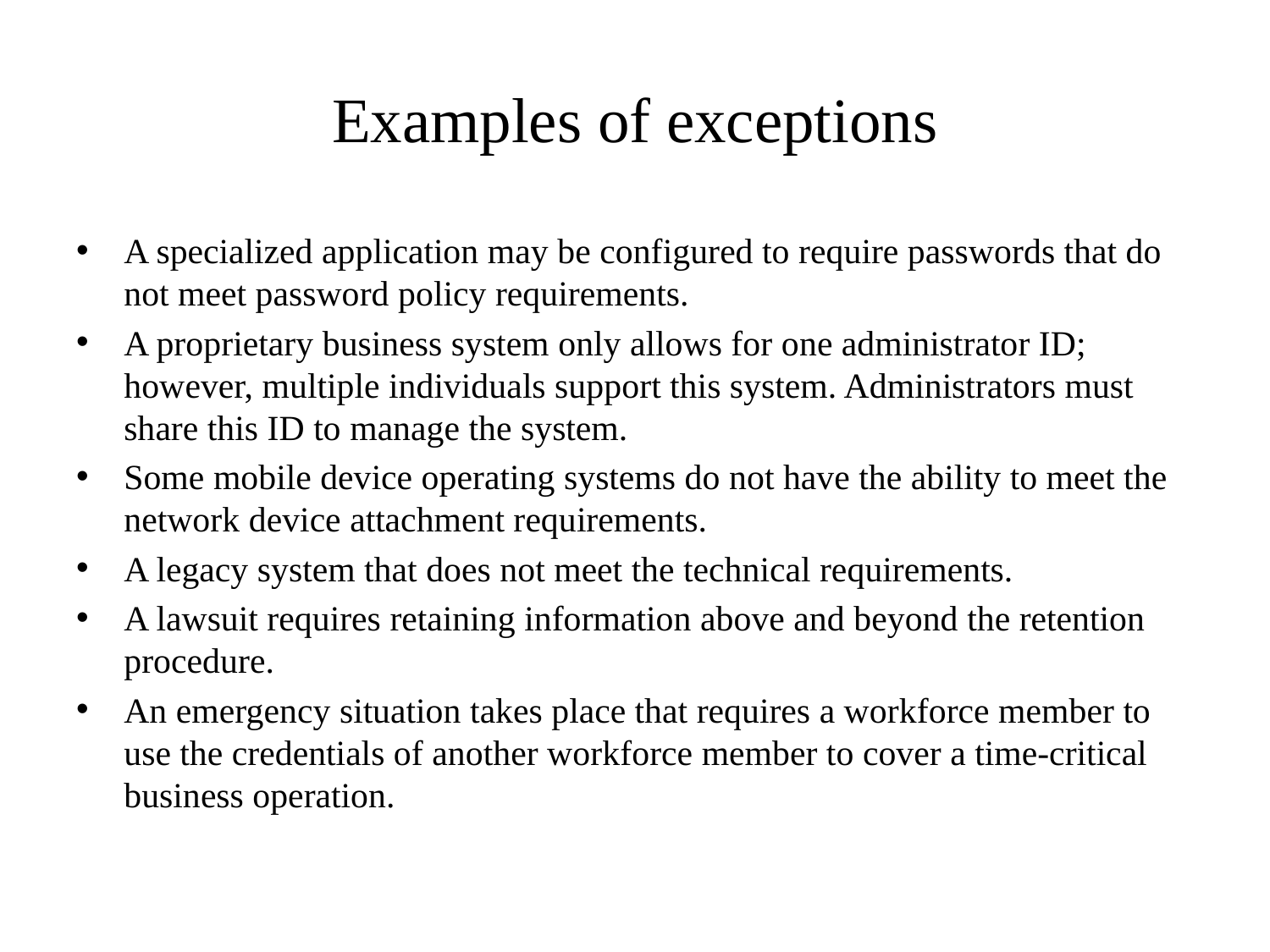

# Examples of exceptions
A specialized application may be configured to require passwords that do not meet password policy requirements.
A proprietary business system only allows for one administrator ID; however, multiple individuals support this system. Administrators must share this ID to manage the system.
Some mobile device operating systems do not have the ability to meet the network device attachment requirements.
A legacy system that does not meet the technical requirements.
A lawsuit requires retaining information above and beyond the retention procedure.
An emergency situation takes place that requires a workforce member to use the credentials of another workforce member to cover a time-critical business operation.